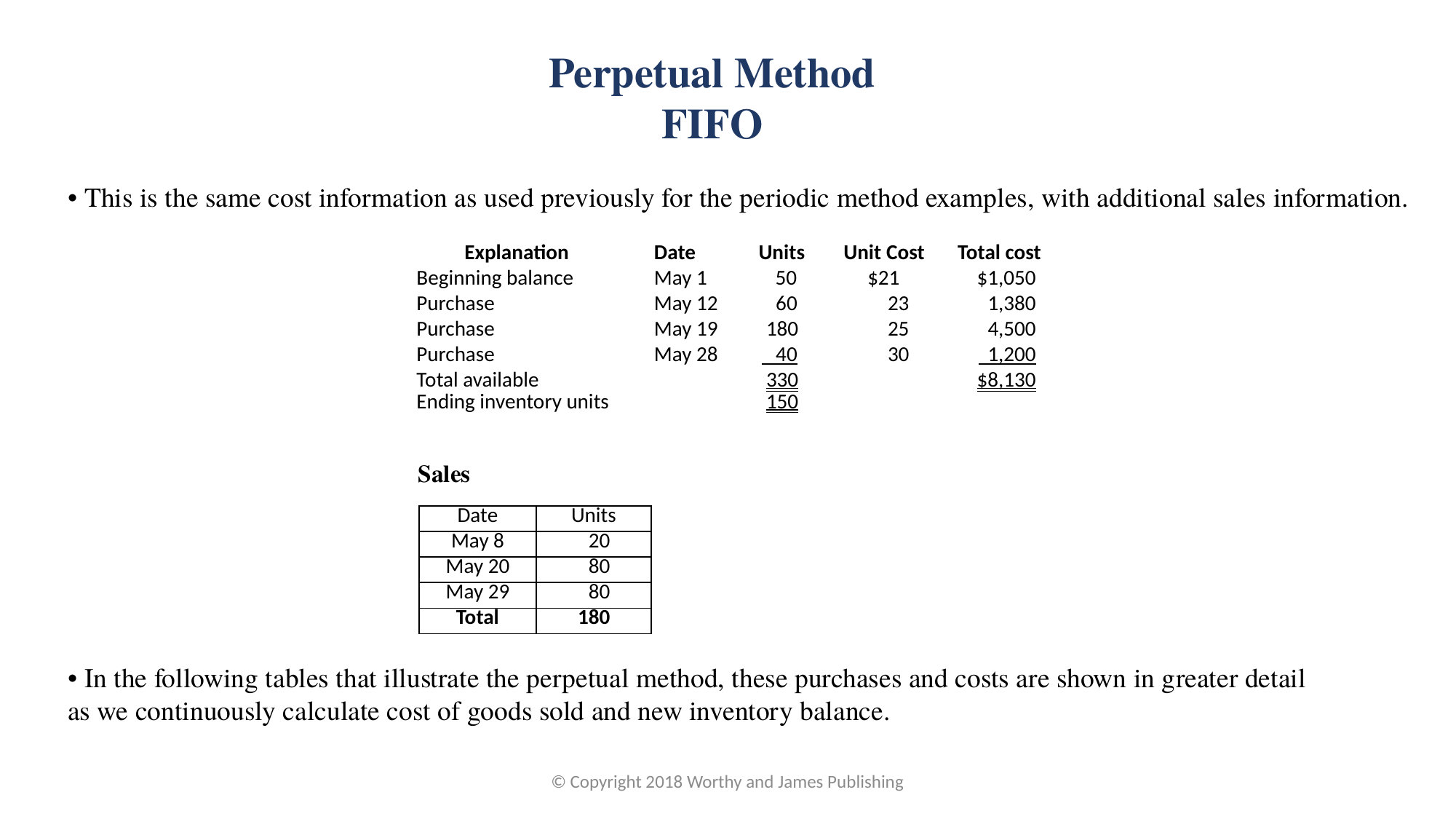

Perpetual Method
FIFO
• This is the same cost information as used previously for the periodic method examples, with additional sales information.

|  | Explanation |  | Date | Units | Unit Cost | Total cost |  |
| --- | --- | --- | --- | --- | --- | --- | --- |
|  | Beginning balance |  | May 1 | 50 | $21 | $1,050 |  |
|  | Purchase |  | May 12 | 60 | 23 | 1,380 |  |
|  | Purchase |  | May 19 | 180 | 25 | 4,500 |  |
|  | Purchase |  | May 28 | 40 | 30 | 1,200 |  |
|  | Total available Ending inventory units |  |  | 330 150 |  | $8,130 |  |
 Sales
| Date | Units |
| --- | --- |
| May 8 | 20 |
| May 20 | 80 |
| May 29 | 80 |
| Total | 180 |
• In the following tables that illustrate the perpetual method, these purchases and costs are shown in greater detail as we continuously calculate cost of goods sold and new inventory balance.

© Copyright 2018 Worthy and James Publishing